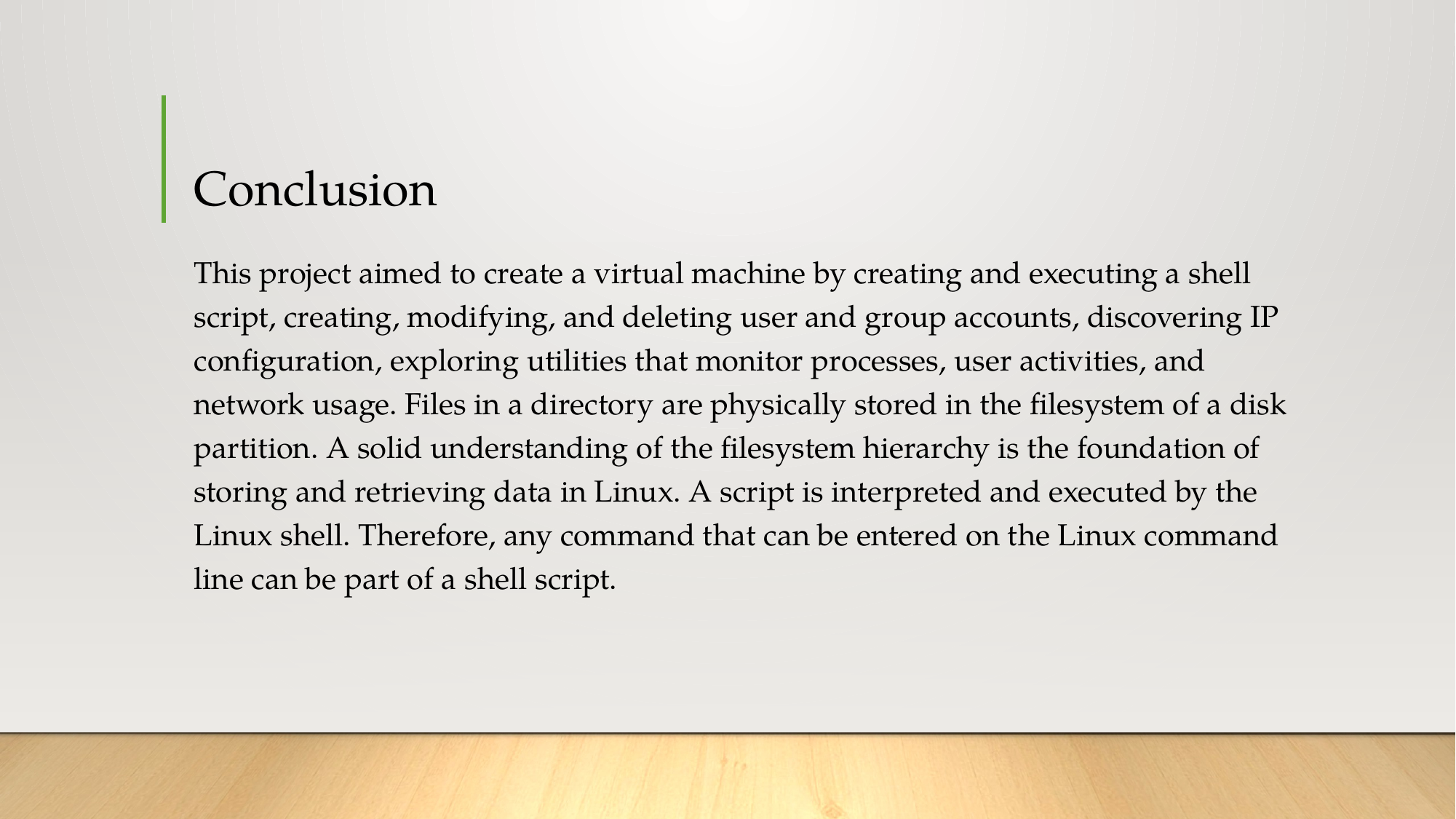

# Conclusion
This project aimed to create a virtual machine by creating and executing a shell script, creating, modifying, and deleting user and group accounts, discovering IP configuration, exploring utilities that monitor processes, user activities, and network usage. Files in a directory are physically stored in the filesystem of a disk partition. A solid understanding of the filesystem hierarchy is the foundation of storing and retrieving data in Linux. A script is interpreted and executed by the Linux shell. Therefore, any command that can be entered on the Linux command line can be part of a shell script.